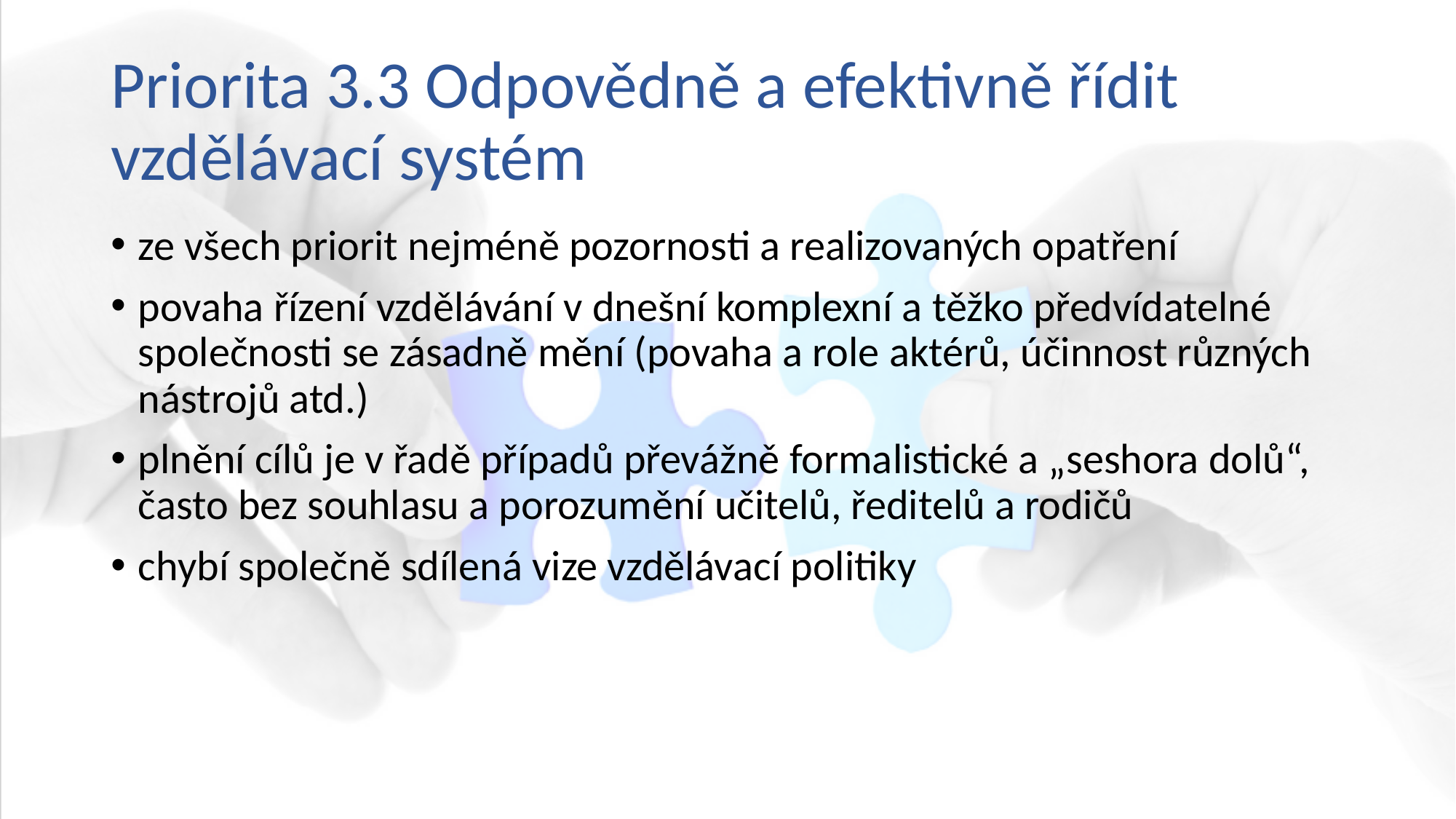

# Priorita 3.3 Odpovědně a efektivně řídit vzdělávací systém
ze všech priorit nejméně pozornosti a realizovaných opatření
povaha řízení vzdělávání v dnešní komplexní a těžko předvídatelné společnosti se zásadně mění (povaha a role aktérů, účinnost různých nástrojů atd.)
plnění cílů je v řadě případů převážně formalistické a „seshora dolů“, často bez souhlasu a porozumění učitelů, ředitelů a rodičů
chybí společně sdílená vize vzdělávací politiky